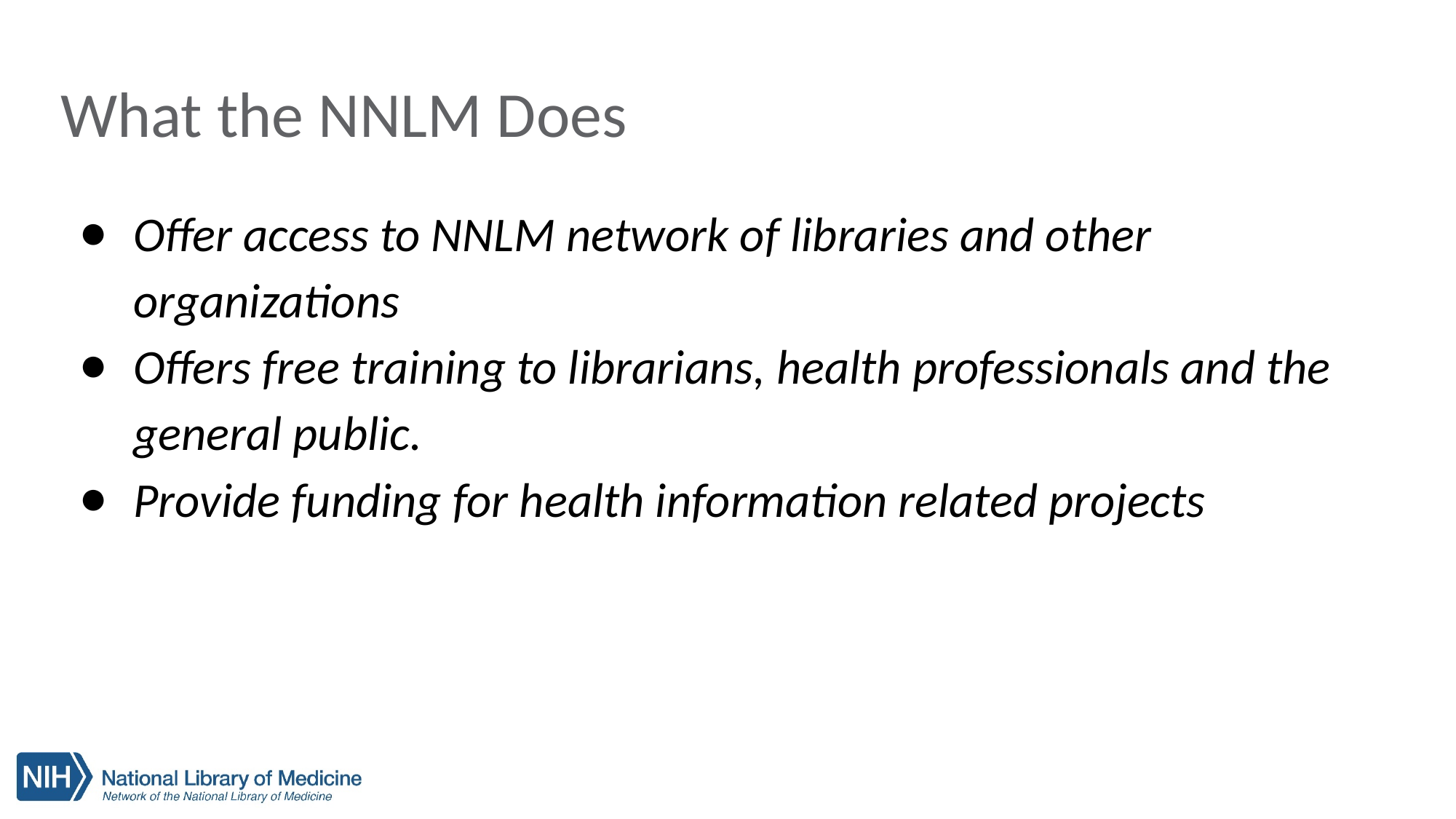

# What the NNLM Does
Offer access to NNLM network of libraries and other organizations
Offers free training to librarians, health professionals and the general public.
Provide funding for health information related projects